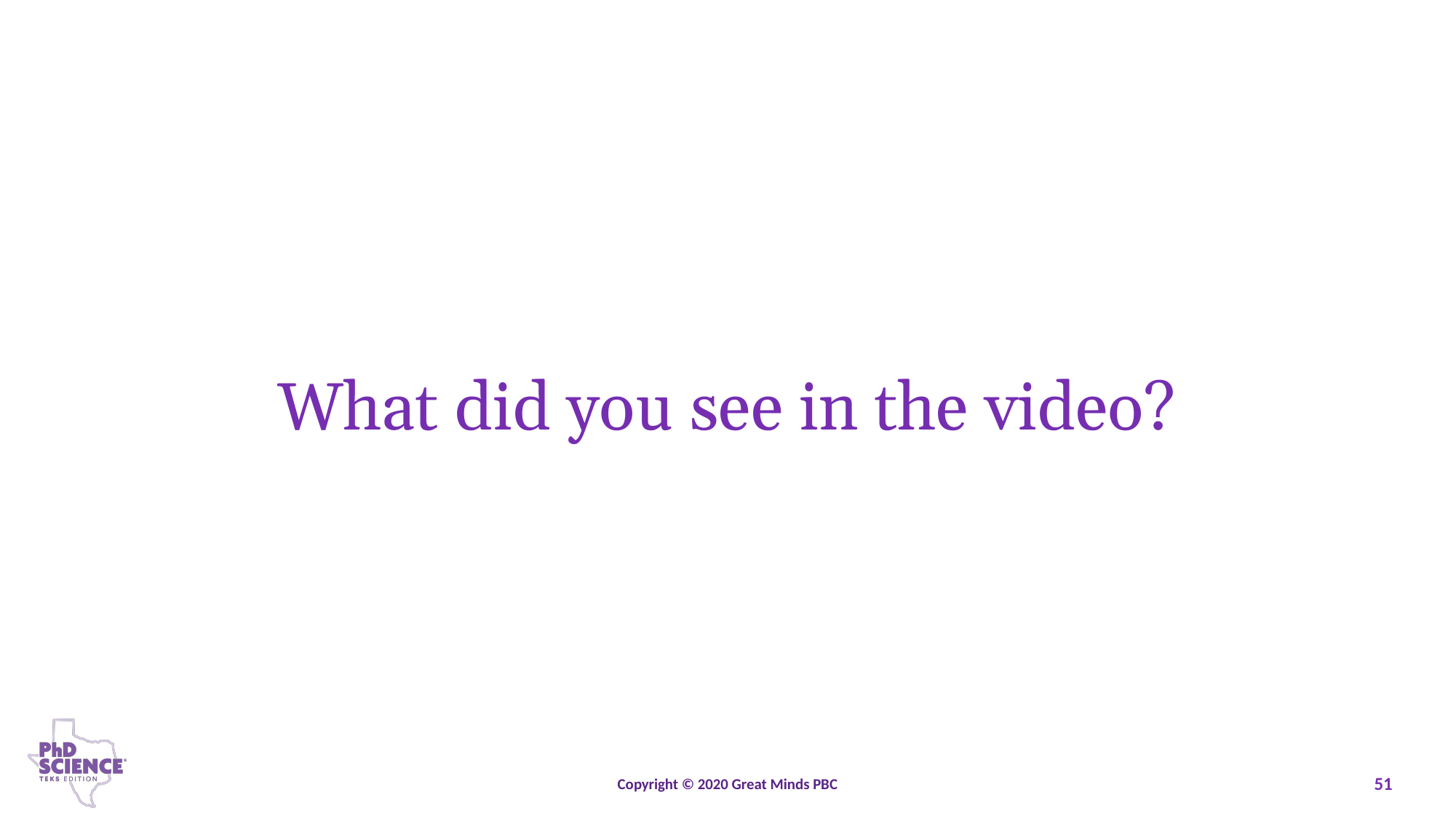

What did you see in the video?
Copyright © 2020 Great Minds PBC
51